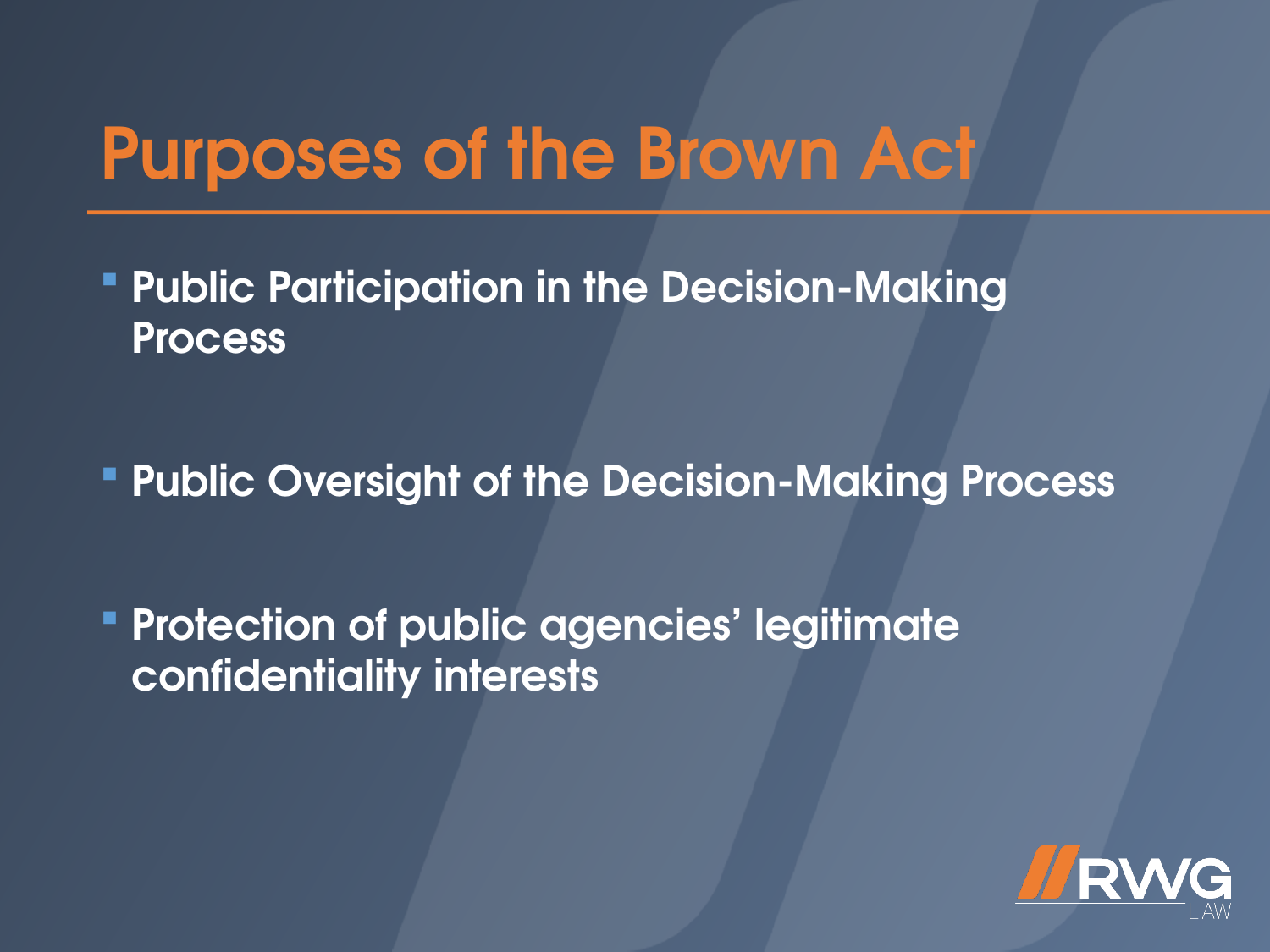

# Purposes of the Brown Act
Public Participation in the Decision-Making Process

Public Oversight of the Decision-Making Process

Protection of public agencies’ legitimate confidentiality interests